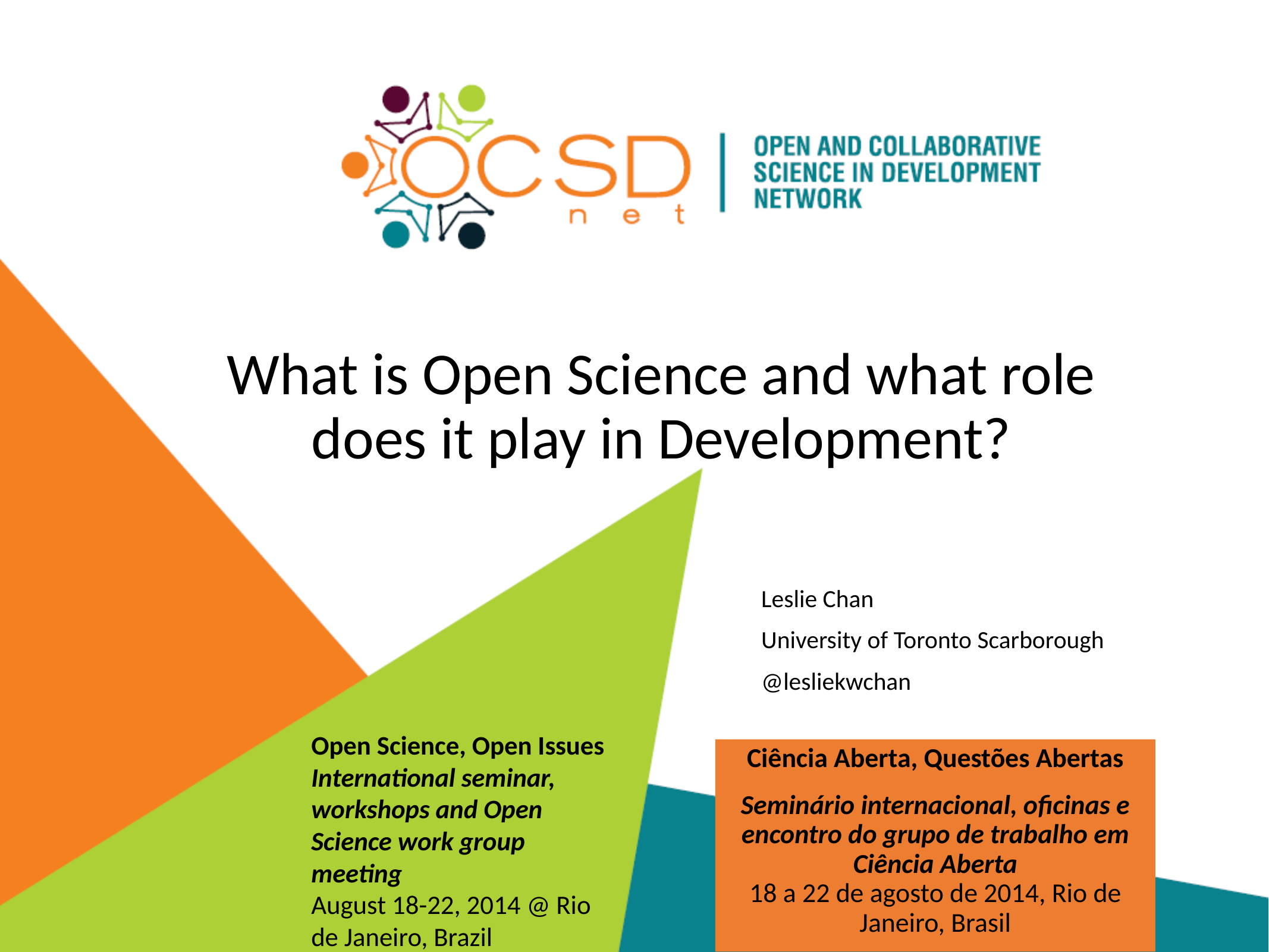

# What is Open Science and what role does it play in Development?
Leslie Chan
University of Toronto Scarborough
@lesliekwchan
Open Science, Open Issues
International seminar, workshops and Open Science work group meeting
August 18-22, 2014 @ Rio de Janeiro, Brazil

Ciência Aberta, Questões Abertas
Seminário internacional, oficinas e encontro do grupo de trabalho em Ciência Aberta
18 a 22 de agosto de 2014, Rio de Janeiro, Brasil